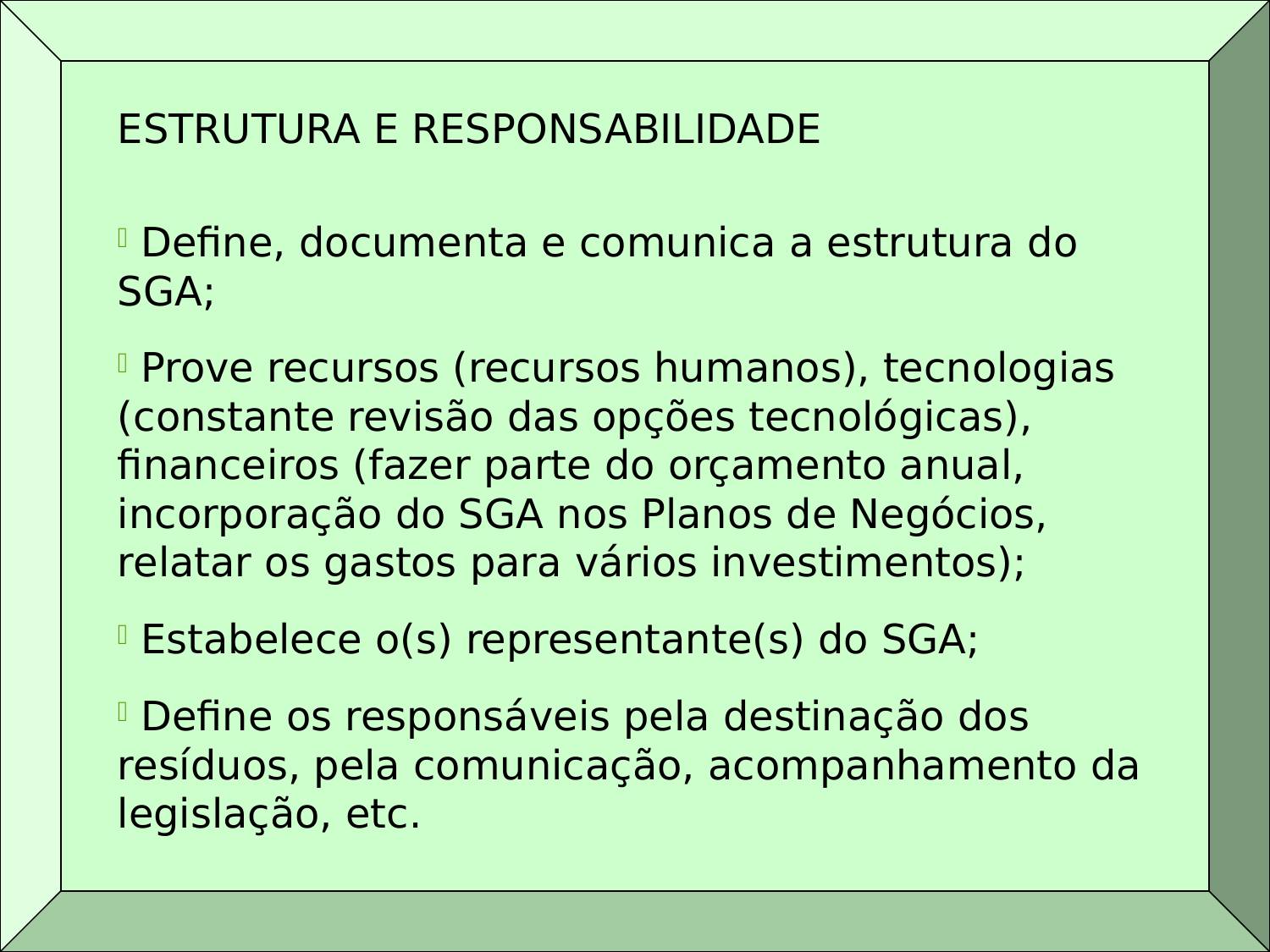

ESTRUTURA E RESPONSABILIDADE

 Define, documenta e comunica a estrutura do SGA;
 Prove recursos (recursos humanos), tecnologias (constante revisão das opções tecnológicas), financeiros (fazer parte do orçamento anual, incorporação do SGA nos Planos de Negócios, relatar os gastos para vários investimentos);
 Estabelece o(s) representante(s) do SGA;
 Define os responsáveis pela destinação dos resíduos, pela comunicação, acompanhamento da legislação, etc.